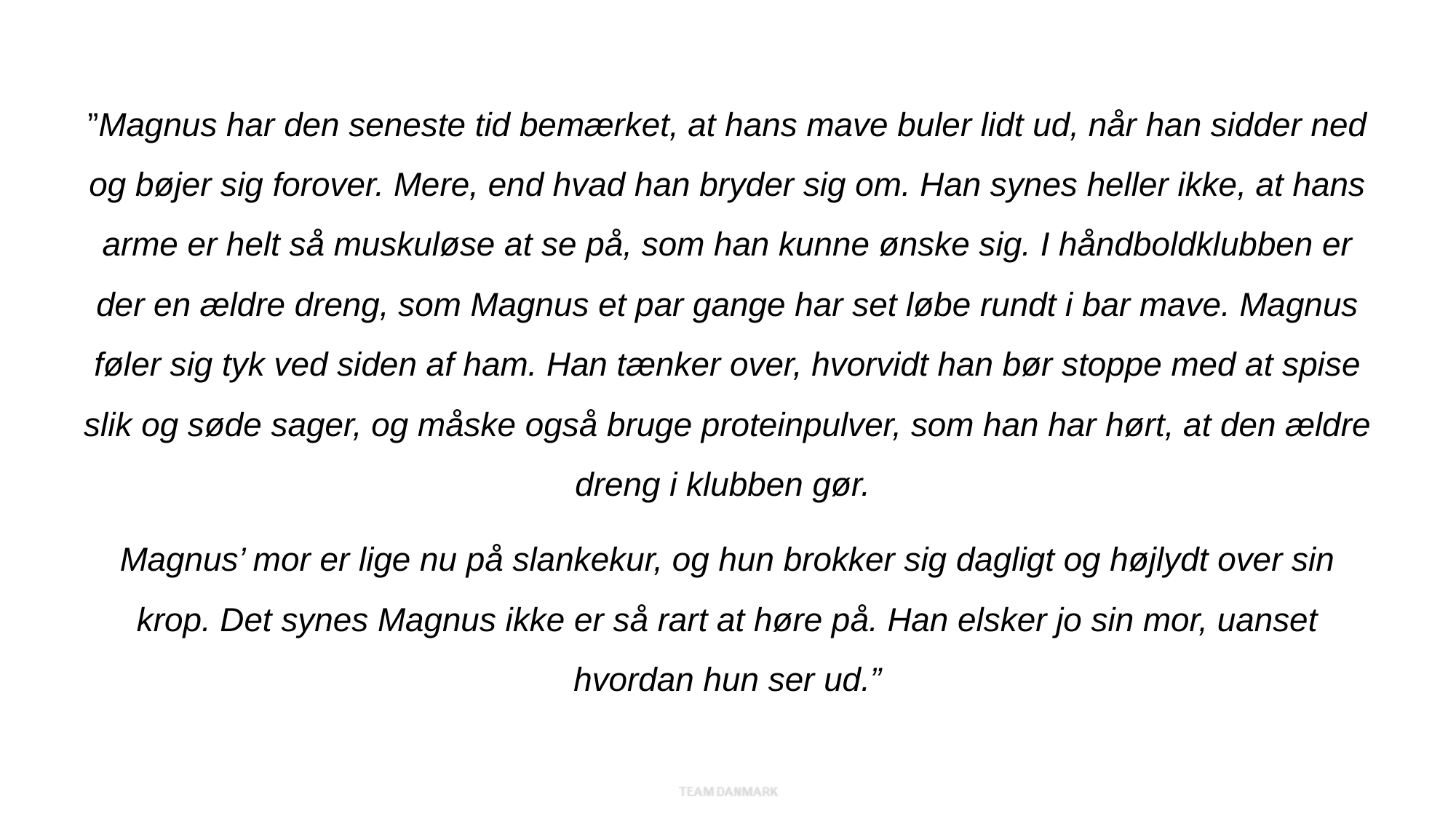

”Magnus har den seneste tid bemærket, at hans mave buler lidt ud, når han sidder ned og bøjer sig forover. Mere, end hvad han bryder sig om. Han synes heller ikke, at hans arme er helt så muskuløse at se på, som han kunne ønske sig. I håndboldklubben er der en ældre dreng, som Magnus et par gange har set løbe rundt i bar mave. Magnus føler sig tyk ved siden af ham. Han tænker over, hvorvidt han bør stoppe med at spise slik og søde sager, og måske også bruge proteinpulver, som han har hørt, at den ældre dreng i klubben gør.
Magnus’ mor er lige nu på slankekur, og hun brokker sig dagligt og højlydt over sin krop. Det synes Magnus ikke er så rart at høre på. Han elsker jo sin mor, uanset hvordan hun ser ud.”